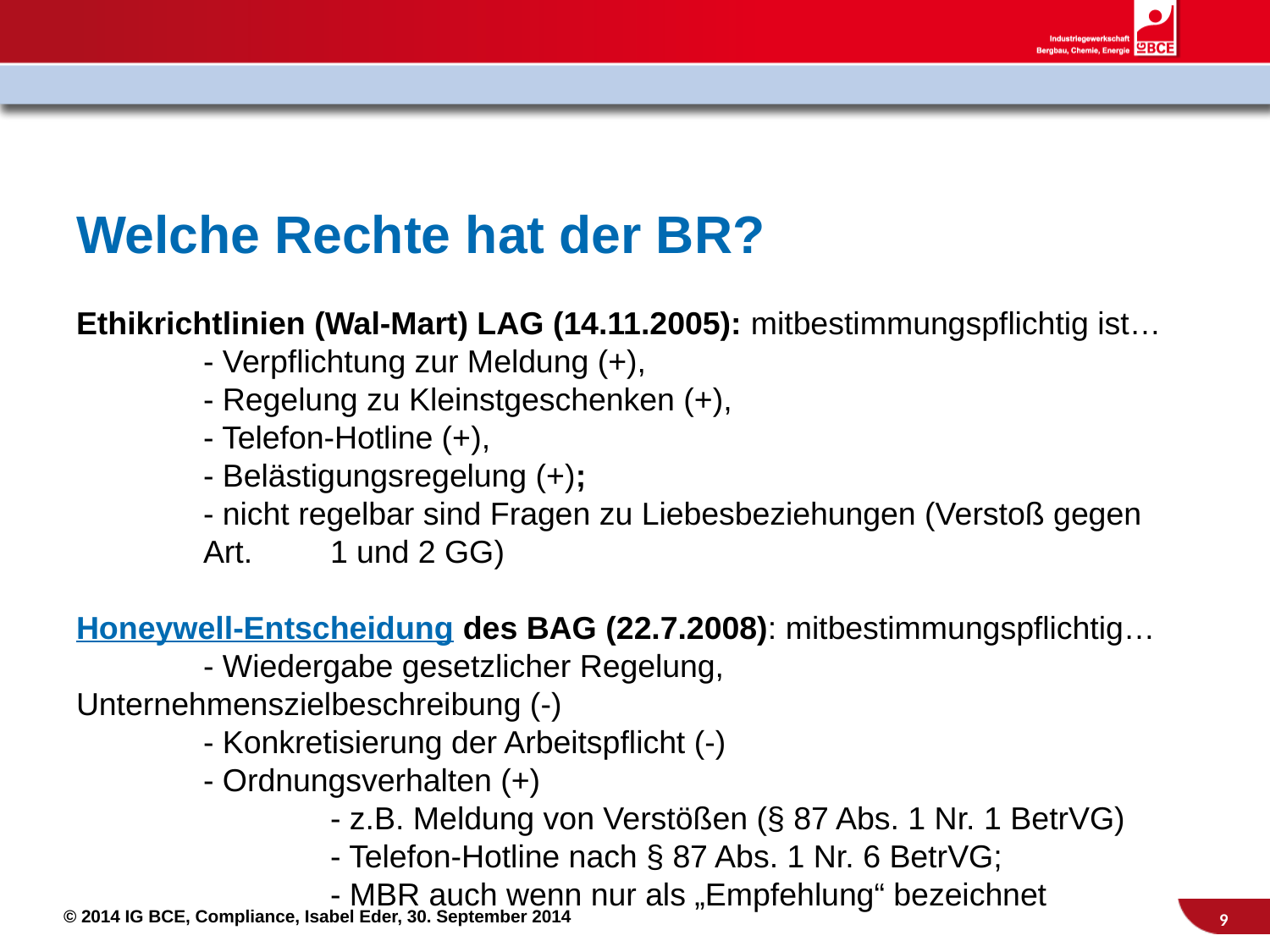

# Welche Rechte hat der BR?
Ethikrichtlinien (Wal-Mart) LAG (14.11.2005): mitbestimmungspflichtig ist…
	- Verpflichtung zur Meldung (+),
	- Regelung zu Kleinstgeschenken (+),
	- Telefon-Hotline (+),
	- Belästigungsregelung (+);
	- nicht regelbar sind Fragen zu Liebesbeziehungen (Verstoß gegen 	Art. 	1 und 2 GG)

Honeywell-Entscheidung des BAG (22.7.2008): mitbestimmungspflichtig…
	- Wiedergabe gesetzlicher Regelung, Unternehmenszielbeschreibung (-)
	- Konkretisierung der Arbeitspflicht (-)
	- Ordnungsverhalten (+)
		- z.B. Meldung von Verstößen (§ 87 Abs. 1 Nr. 1 BetrVG)
		- Telefon-Hotline nach § 87 Abs. 1 Nr. 6 BetrVG;
		- MBR auch wenn nur als „Empfehlung“ bezeichnet

9